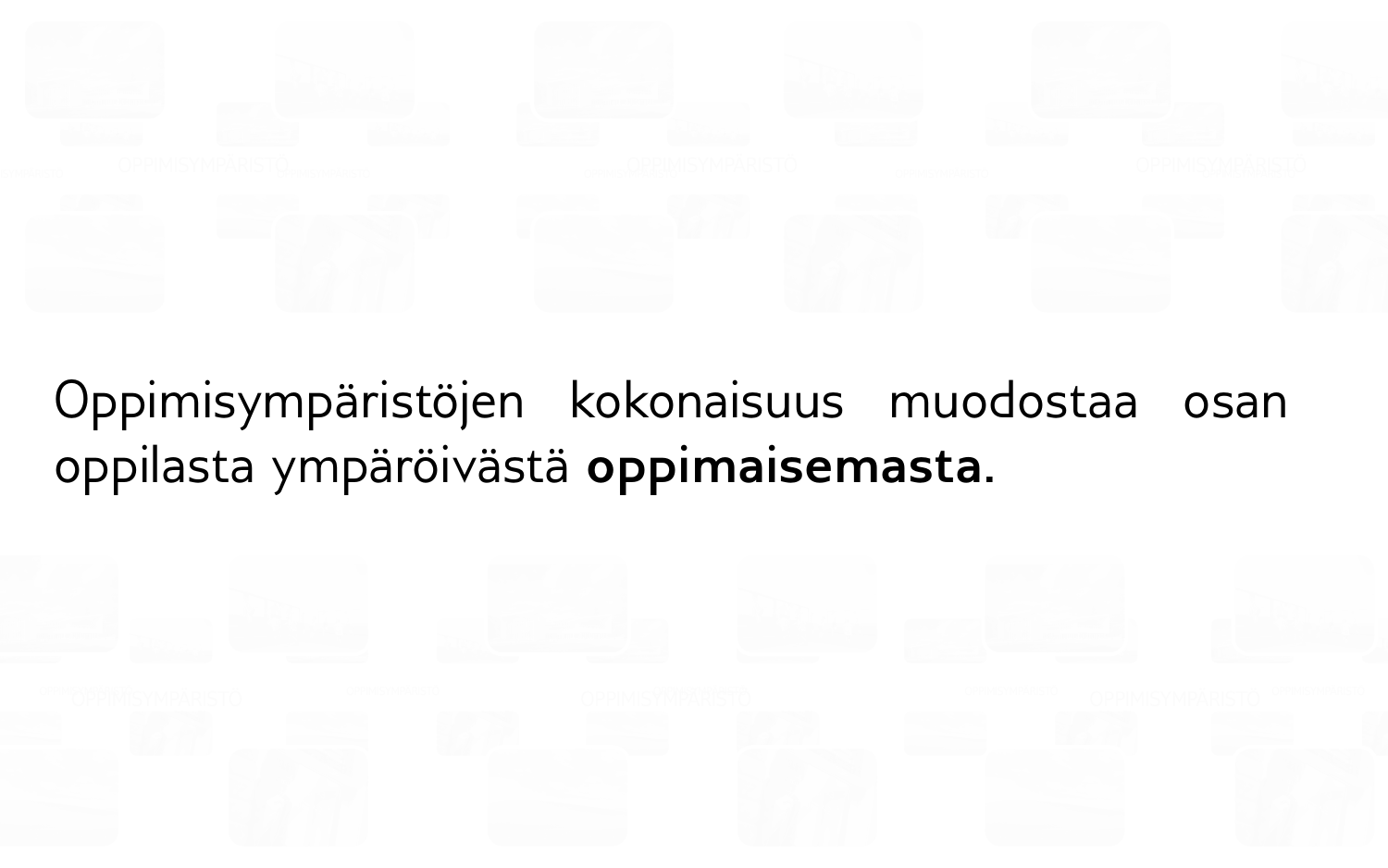

OPPIMISYMPÄRISTÖ
OPPIMISYMPÄRISTÖ
OPPIMISYMPÄRISTÖ

OPPIMISYMPÄRISTÖ
OPPIMISYMPÄRISTÖ
OPPIMISYMPÄRISTÖ

OPPIMISYMPÄRISTÖ
OPPIMISYMPÄRISTÖ
OPPIMISYMPÄRISTÖ
Oppimisympäristöjen kokonaisuus muodostaa osan  oppilasta ympäröivästä oppimaisemasta.

OPPIMISYMPÄRISTÖ
OPPIMISYMPÄRISTÖ
OPPIMISYMPÄRISTÖ

OPPIMISYMPÄRISTÖ
OPPIMISYMPÄRISTÖ
OPPIMISYMPÄRISTÖ

OPPIMISYMPÄRISTÖ
OPPIMISYMPÄRISTÖ
OPPIMISYMPÄRISTÖ